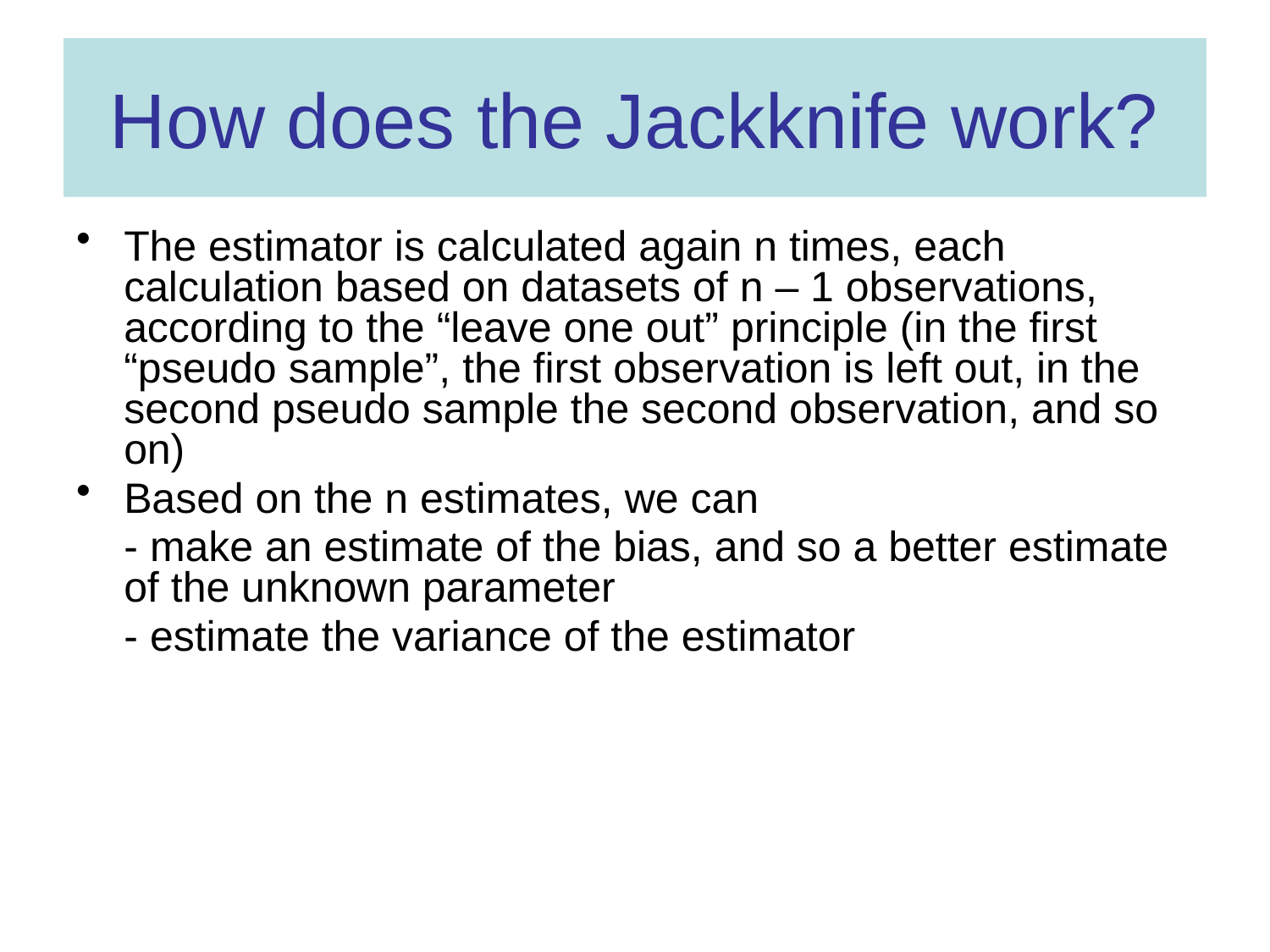

# How does the Jackknife work?
The estimator is calculated again n times, each calculation based on datasets of n – 1 observations, according to the “leave one out” principle (in the first “pseudo sample”, the first observation is left out, in the second pseudo sample the second observation, and so on)
Based on the n estimates, we can
	- make an estimate of the bias, and so a better estimate of the unknown parameter
	- estimate the variance of the estimator